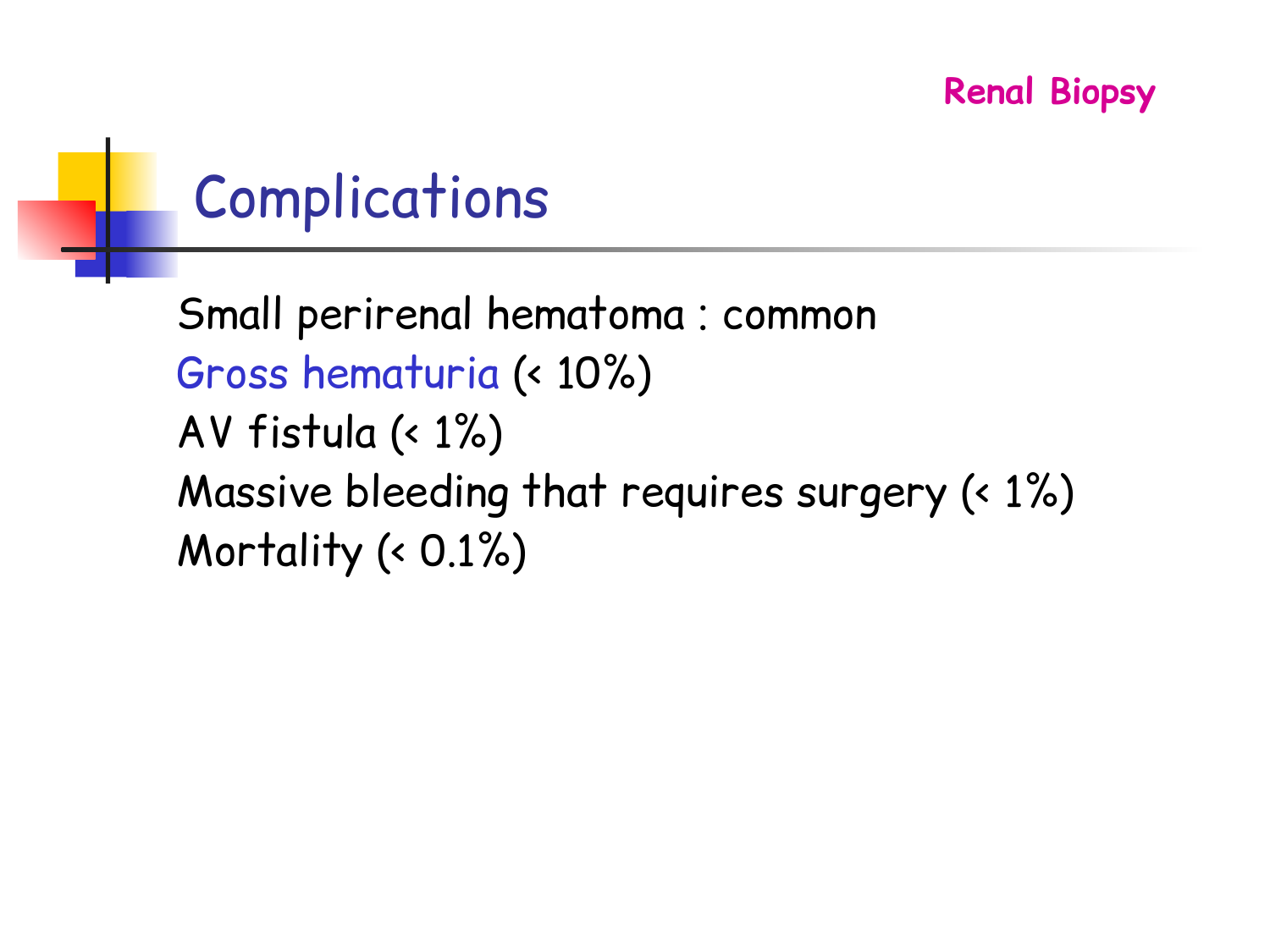

Renal Biopsy
# Complications
Small perirenal hematoma : common
Gross hematuria (< 10%)
AV fistula (< 1%)
Massive bleeding that requires surgery (< 1%)
Mortality (< 0.1%)